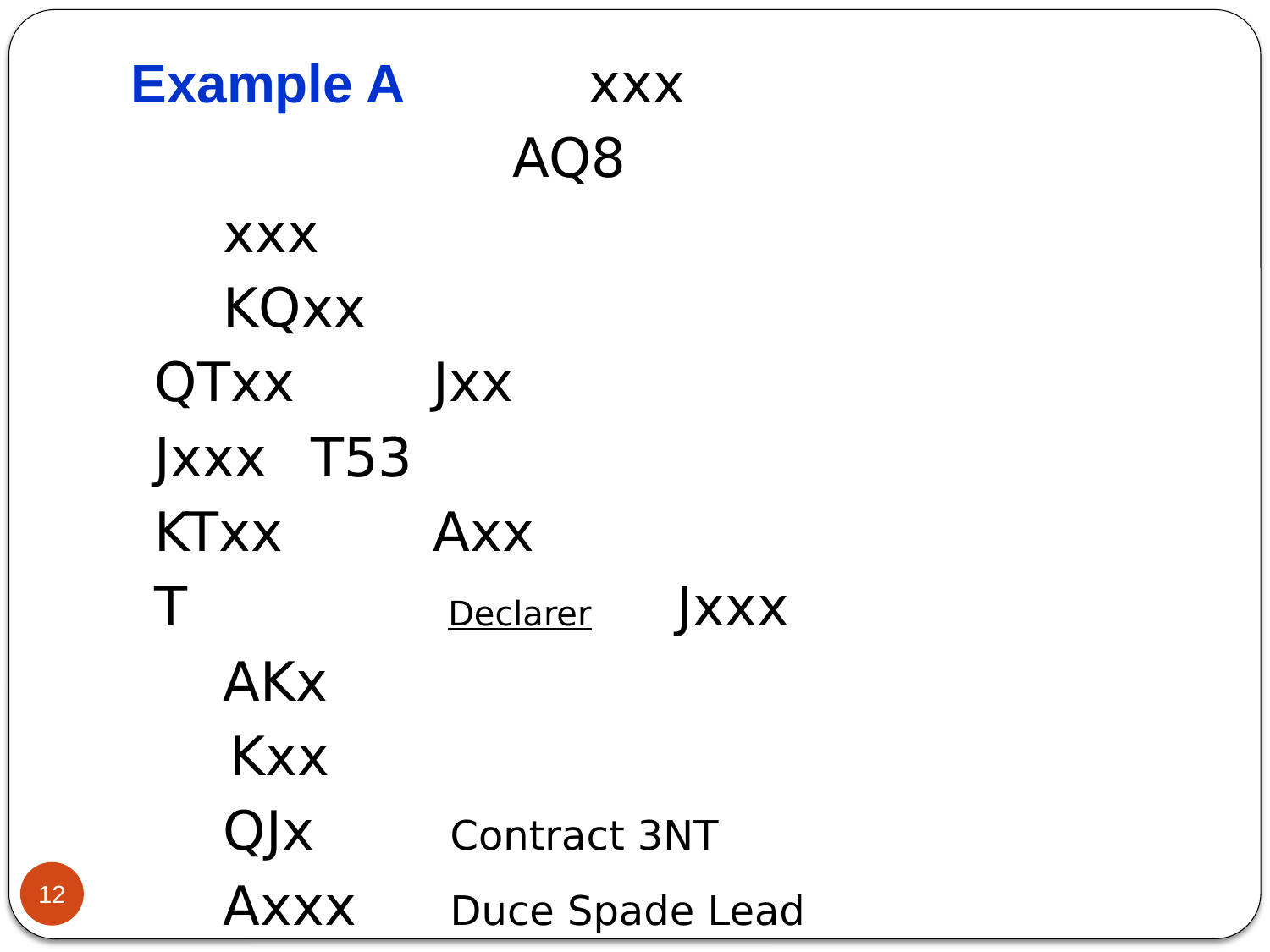

Example A 	    xxx
                       AQ8
				    xxx
				    KQxx
	QTxx					  Jxx
 	Jxxx					  T53
	KTxx 					  Axx
	T		          Declarer		  Jxxx
				    AKx
				    Kxx
				    QJx	   Contract 3NT
				    Axxx	   Duce Spade Lead
12